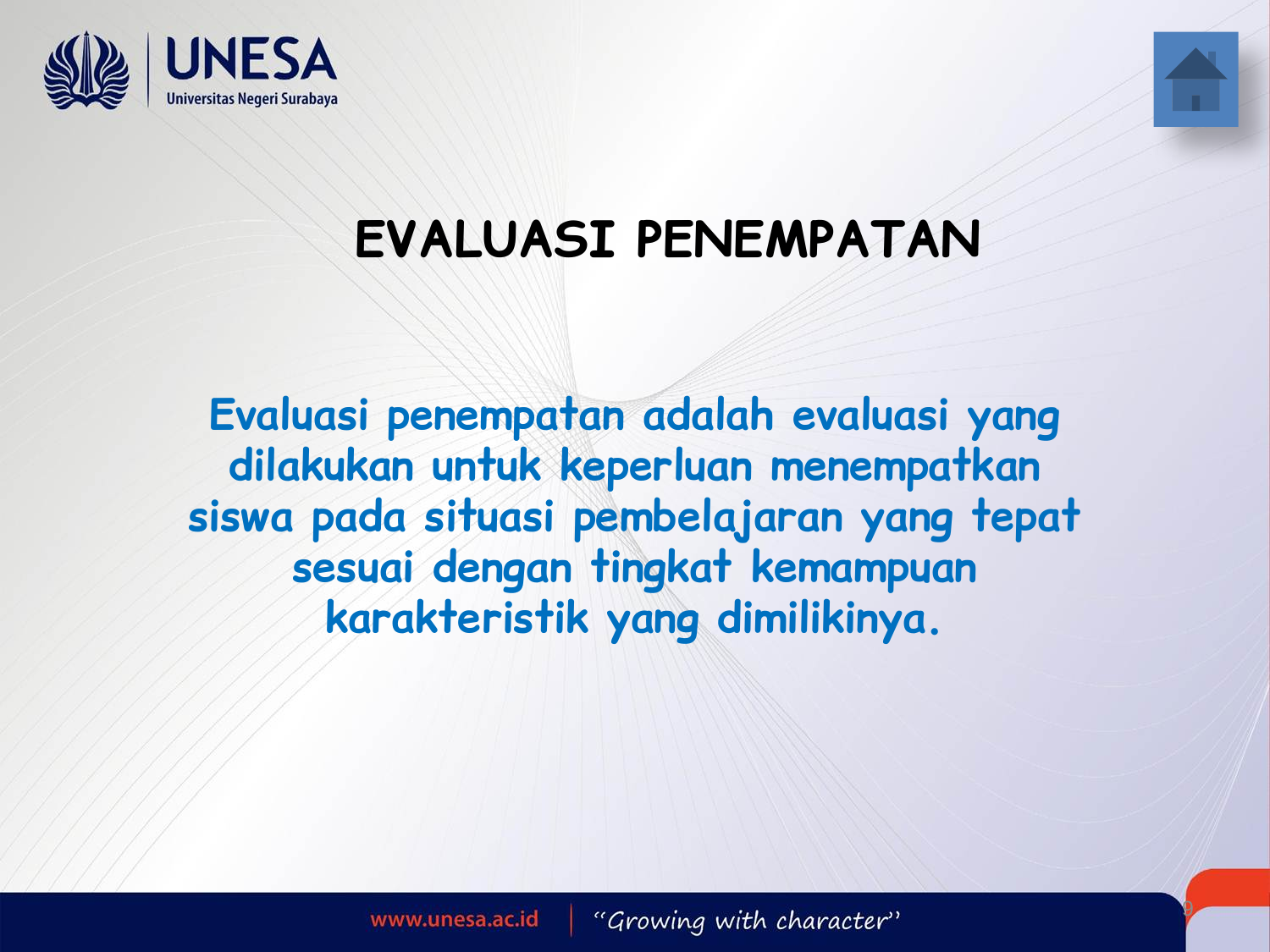

EVALUASI PENEMPATAN
Evaluasi penempatan adalah evaluasi yang dilakukan untuk keperluan menempatkan siswa pada situasi pembelajaran yang tepat sesuai dengan tingkat kemampuan karakteristik yang dimilikinya.
Created by : Hanifah Rasyidah R, Safira Diah F, Yoga Dwi M / TP 2015 B / Universitas Negeri Surabaya
9